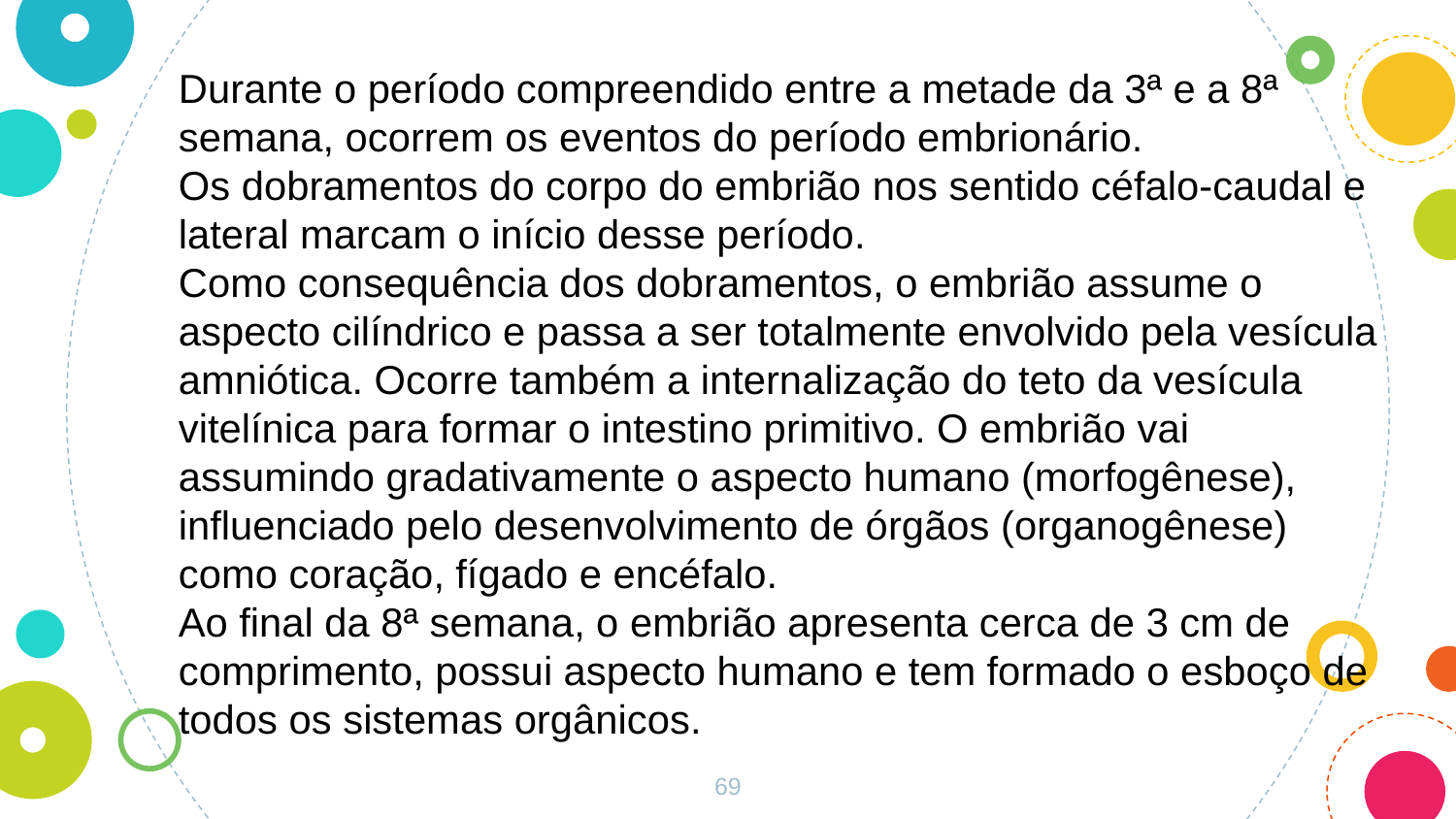

Durante o período compreendido entre a metade da 3ª e a 8ª semana, ocorrem os eventos do período embrionário.
Os dobramentos do corpo do embrião nos sentido céfalo-caudal e lateral marcam o início desse período.
Como consequência dos dobramentos, o embrião assume o aspecto cilíndrico e passa a ser totalmente envolvido pela vesícula amniótica. Ocorre também a internalização do teto da vesícula vitelínica para formar o intestino primitivo. O embrião vai assumindo gradativamente o aspecto humano (morfogênese), influenciado pelo desenvolvimento de órgãos (organogênese) como coração, fígado e encéfalo.
Ao final da 8ª semana, o embrião apresenta cerca de 3 cm de comprimento, possui aspecto humano e tem formado o esboço de todos os sistemas orgânicos.
69